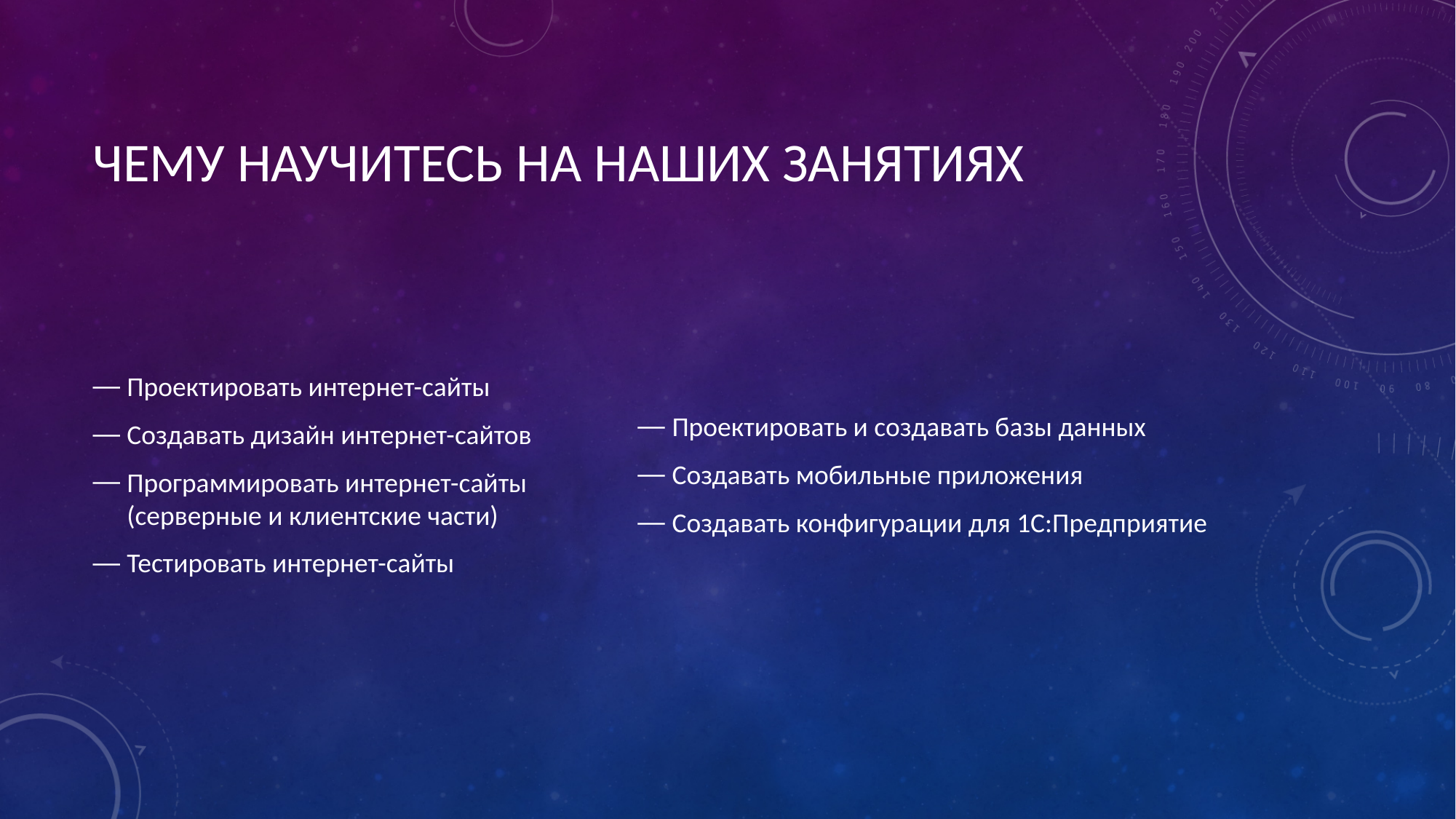

# Чему научитесь на наших занятиях
Проектировать интернет-сайты
Создавать дизайн интернет-сайтов
Программировать интернет-сайты (серверные и клиентские части)
Тестировать интернет-сайты
Проектировать и создавать базы данных
Создавать мобильные приложения
Создавать конфигурации для 1С:Предприятие